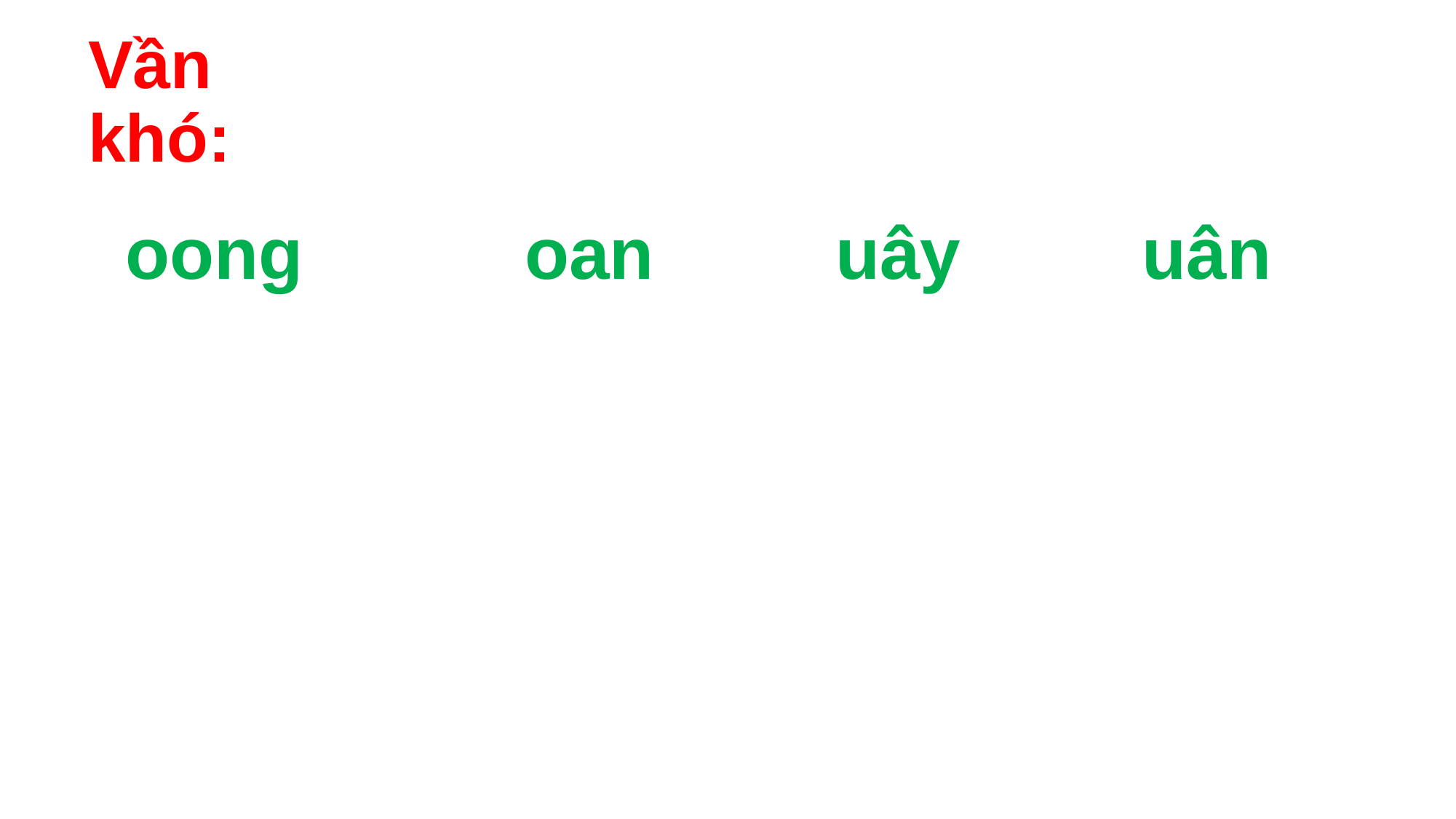

# Vần khó:
     oong           oan         uây         uân